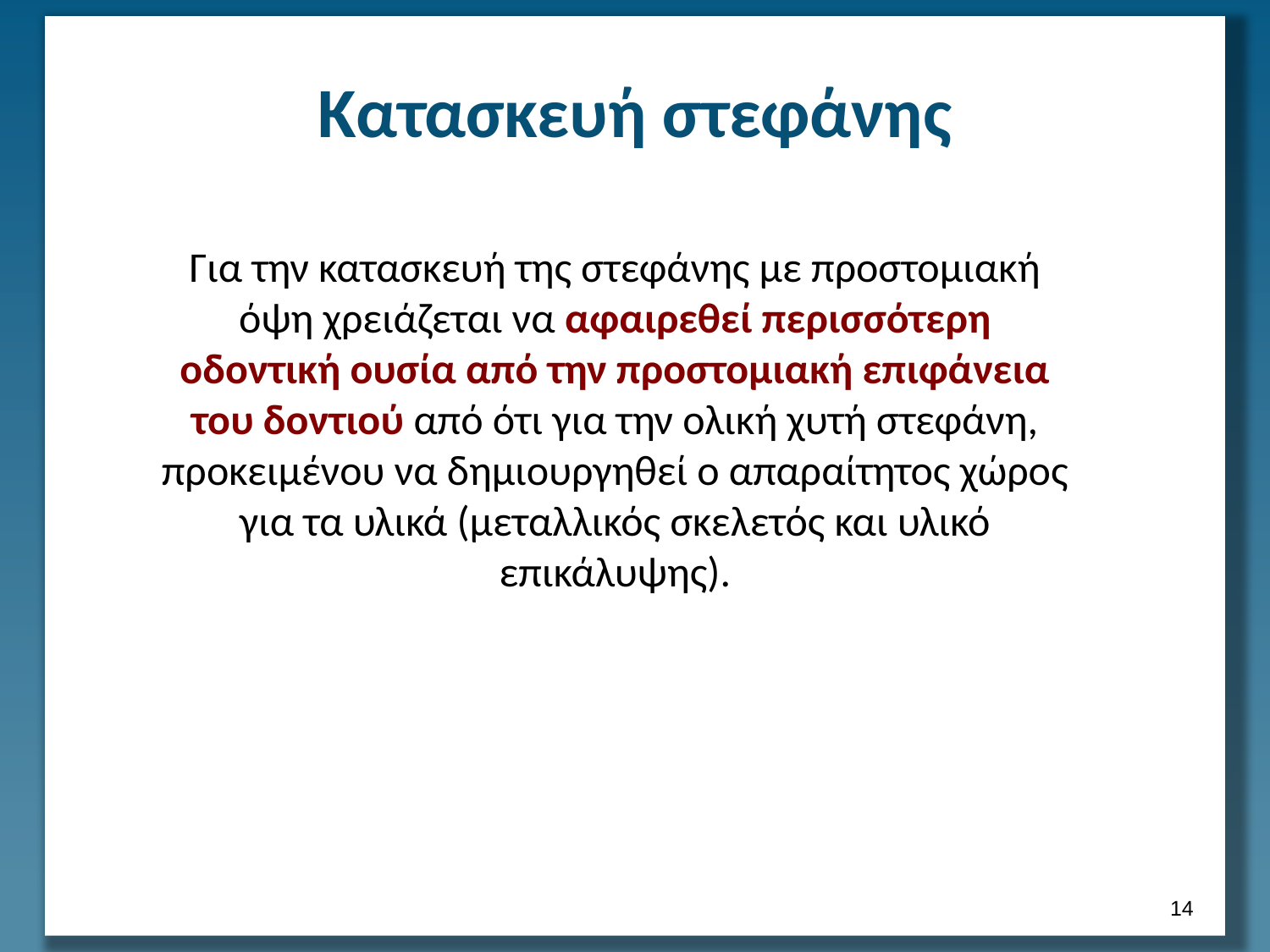

# Κατασκευή στεφάνης
Για την κατασκευή της στεφάνης με προστομιακή όψη χρειάζεται να αφαιρεθεί περισσότερη οδοντική ουσία από την προστομιακή επιφάνεια του δοντιού από ότι για την ολική χυτή στεφάνη, προκειμένου να δημιουργηθεί ο απαραίτητος χώρος για τα υλικά (μεταλλικός σκελετός και υλικό επικάλυψης).
14